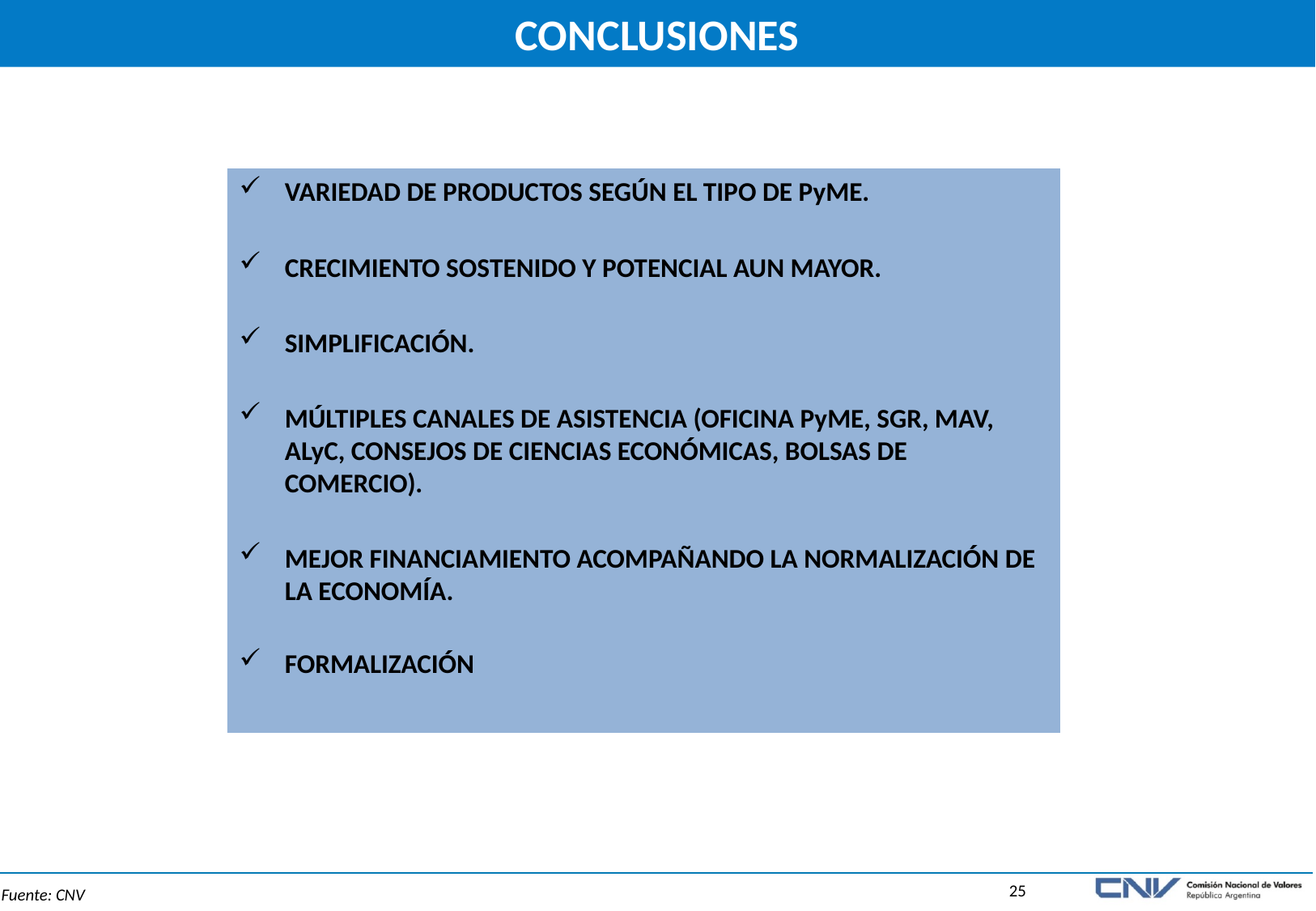

# CONCLUSIONES
VARIEDAD DE PRODUCTOS SEGÚN EL TIPO DE PyME.

CRECIMIENTO SOSTENIDO Y POTENCIAL AUN MAYOR.

SIMPLIFICACIÓN.

MÚLTIPLES CANALES DE ASISTENCIA (OFICINA PyME, SGR, MAV, ALyC, CONSEJOS DE CIENCIAS ECONÓMICAS, BOLSAS DE COMERCIO).

MEJOR FINANCIAMIENTO ACOMPAÑANDO LA NORMALIZACIÓN DE LA ECONOMÍA.

FORMALIZACIÓN

Fuente: CNV